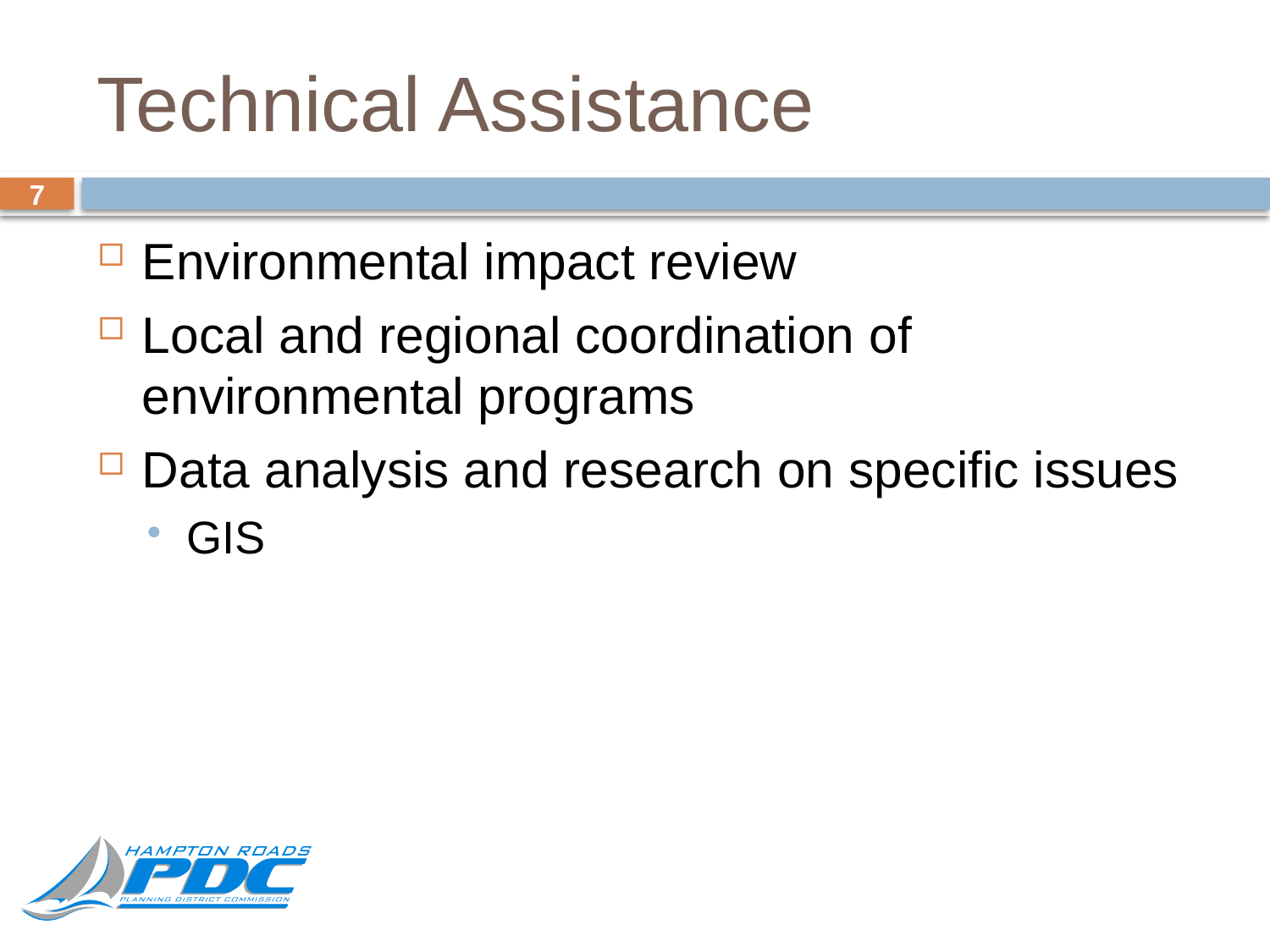

# Technical Assistance
7
Environmental impact review
Local and regional coordination of environmental programs
Data analysis and research on specific issues
GIS